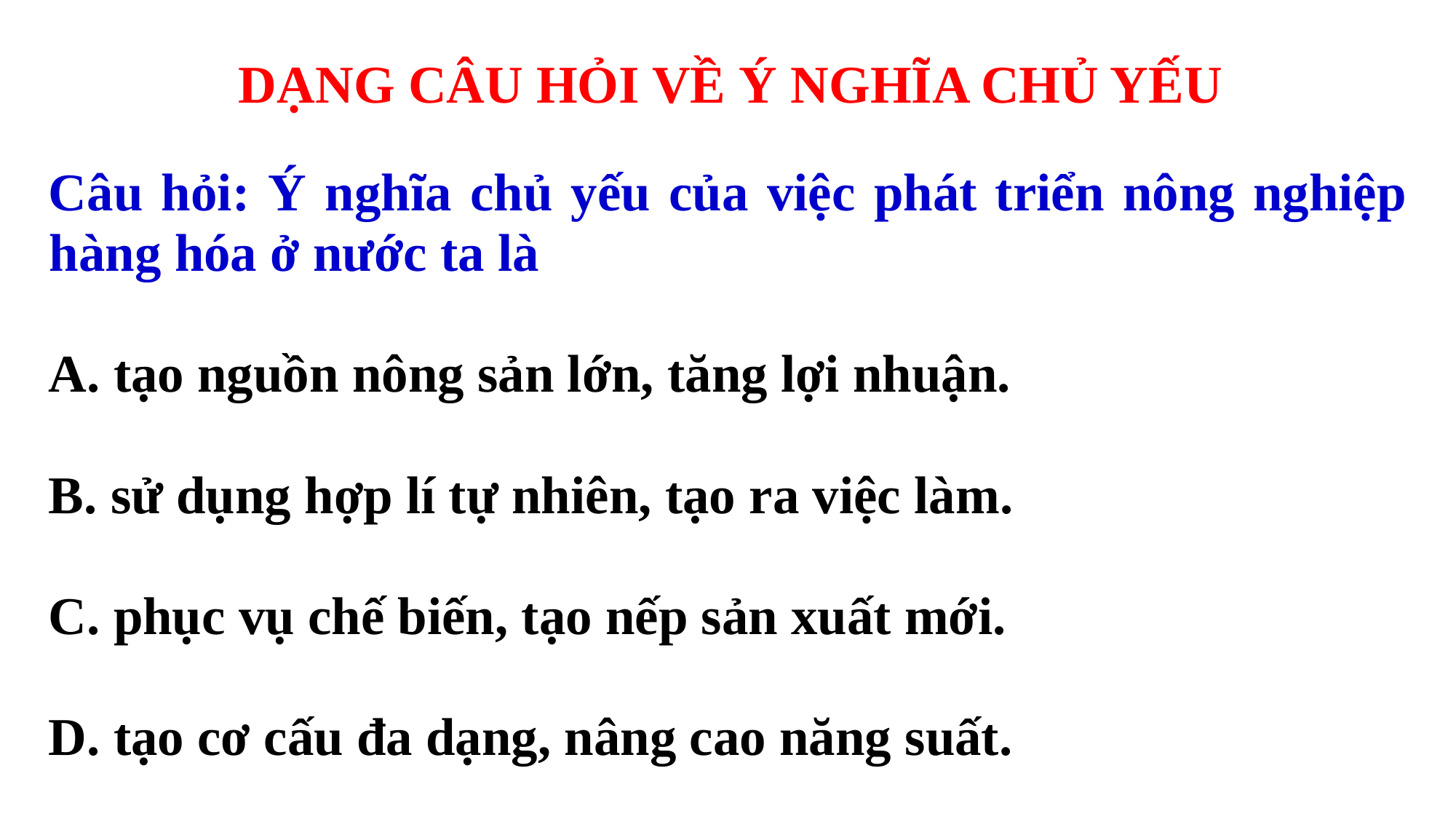

DẠNG CÂU HỎI VỀ Ý NGHĨA CHỦ YẾU
Câu hỏi: Ý nghĩa chủ yếu của việc phát triển nông nghiệp hàng hóa ở nước ta là

A. tạo nguồn nông sản lớn, tăng lợi nhuận.

B. sử dụng hợp lí tự nhiên, tạo ra việc làm.

C. phục vụ chế biến, tạo nếp sản xuất mới.

D. tạo cơ cấu đa dạng, nâng cao năng suất.